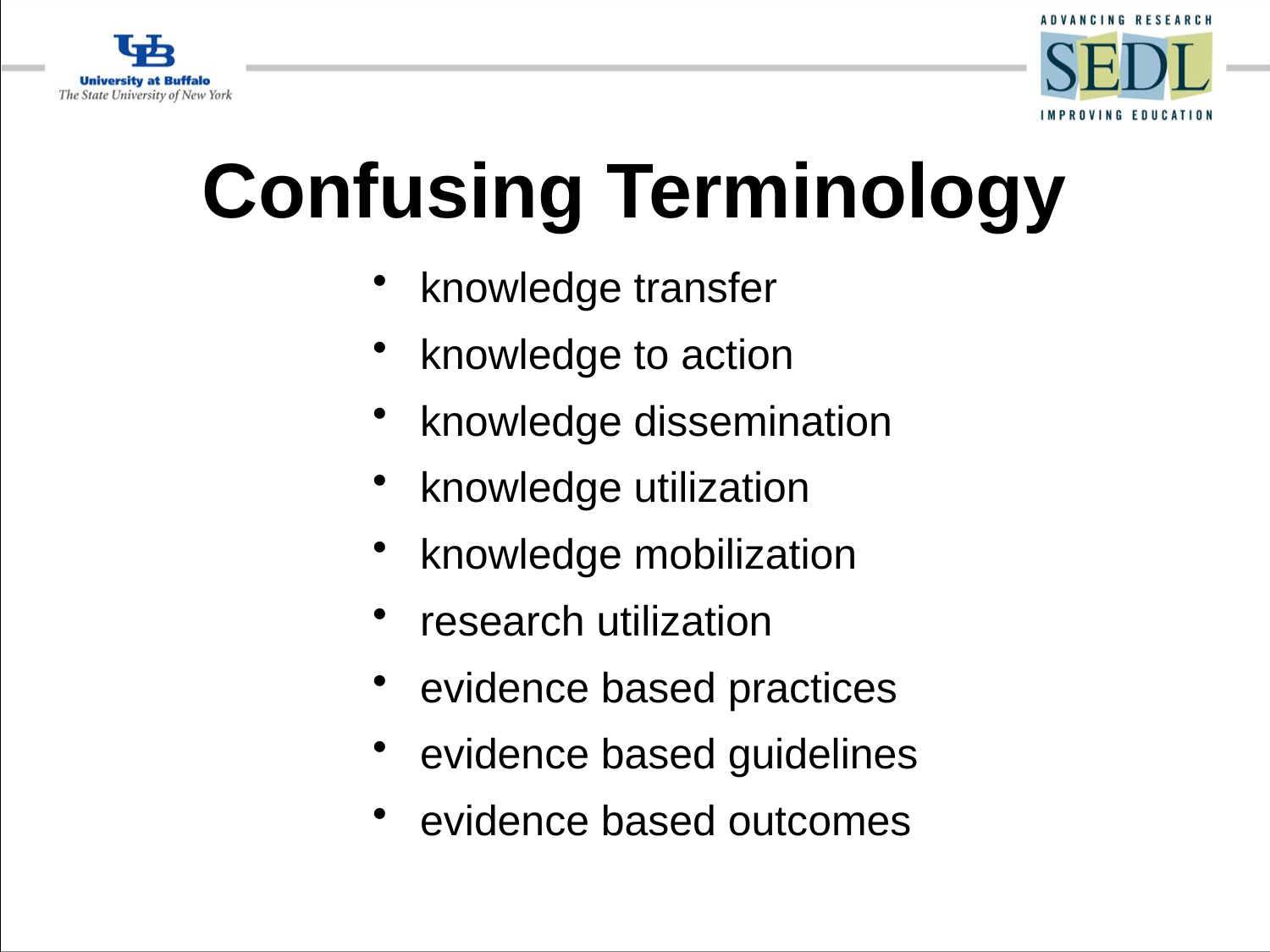

# Confusing Terminology
knowledge transfer
knowledge to action
knowledge dissemination
knowledge utilization
knowledge mobilization
research utilization
evidence based practices
evidence based guidelines
evidence based outcomes